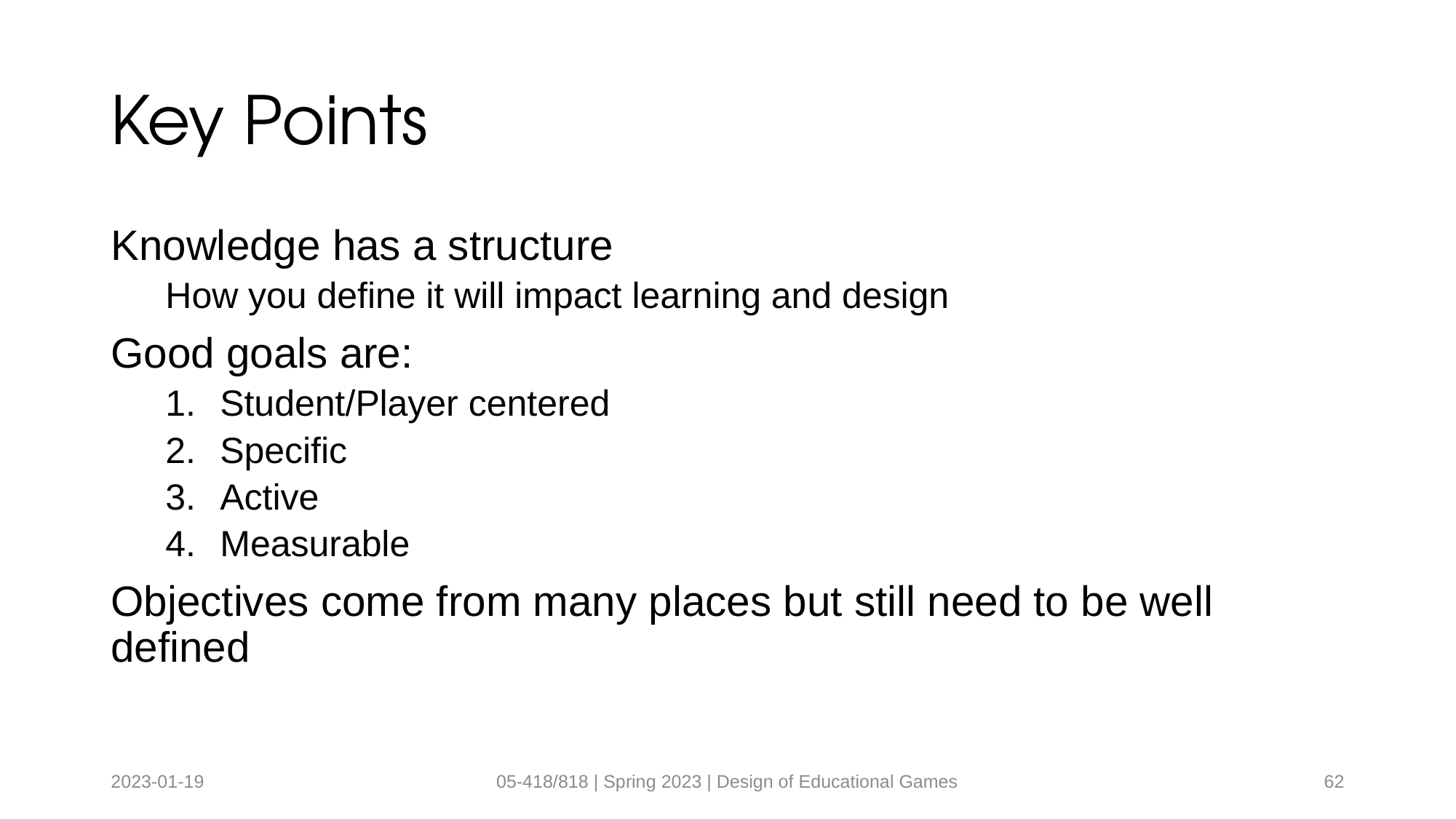

# Key Points
Knowledge has a structure
How you define it will impact learning and design
Good goals are:
Student/Player centered
Specific
Active
Measurable
Objectives come from many places but still need to be well defined

2023-01-19
05-418/818 | Spring 2023 | Design of Educational Games
62